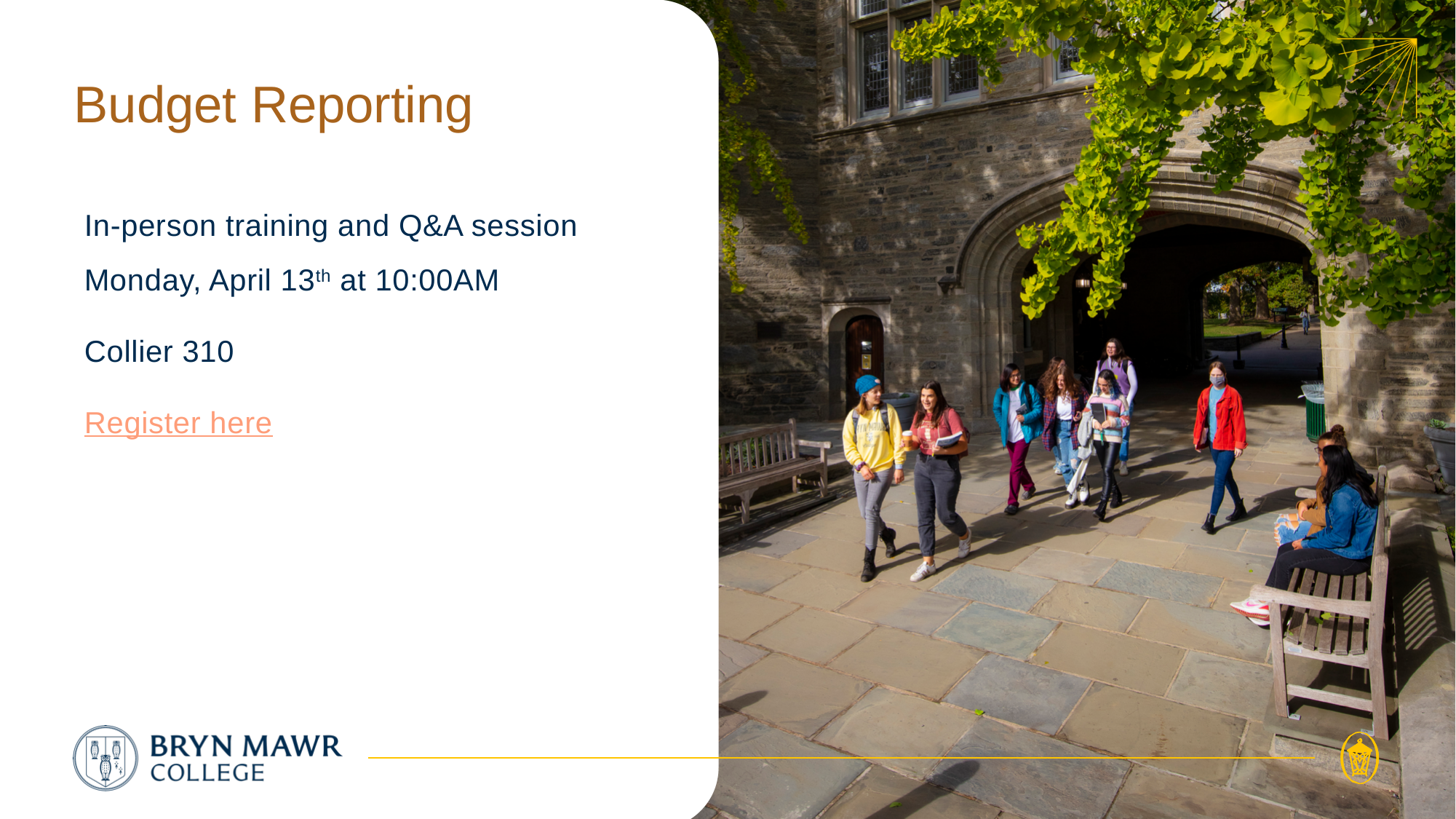

# Budget Reporting
In-person training and Q&A session  Monday, April 13th at 10:00AM
Collier 310
Register here